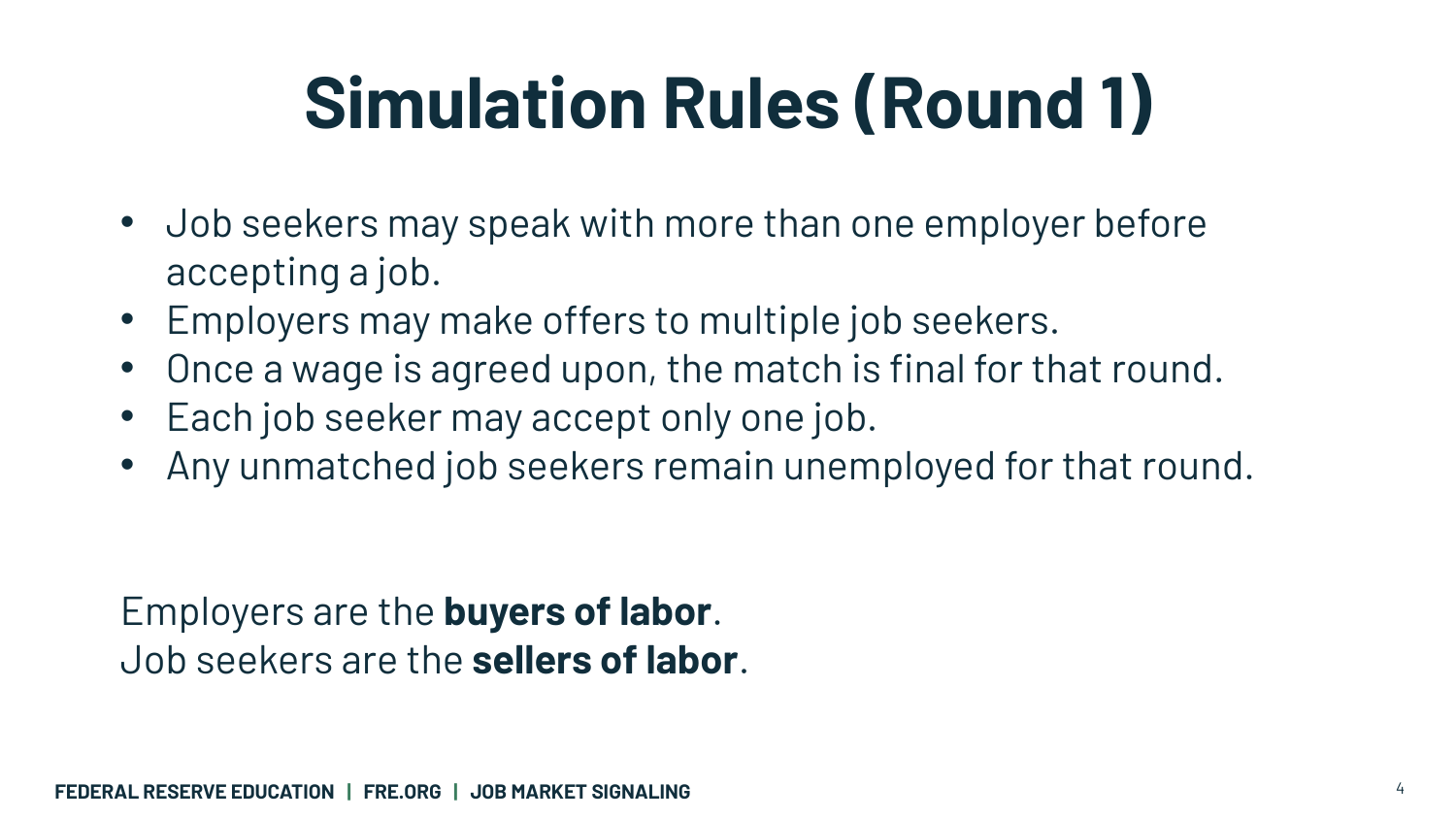

Simulation Rules (Round 1)
Job seekers may speak with more than one employer before accepting a job.
Employers may make offers to multiple job seekers.
Once a wage is agreed upon, the match is final for that round.
Each job seeker may accept only one job.
Any unmatched job seekers remain unemployed for that round.

Employers are the buyers of labor.
Job seekers are the sellers of labor.